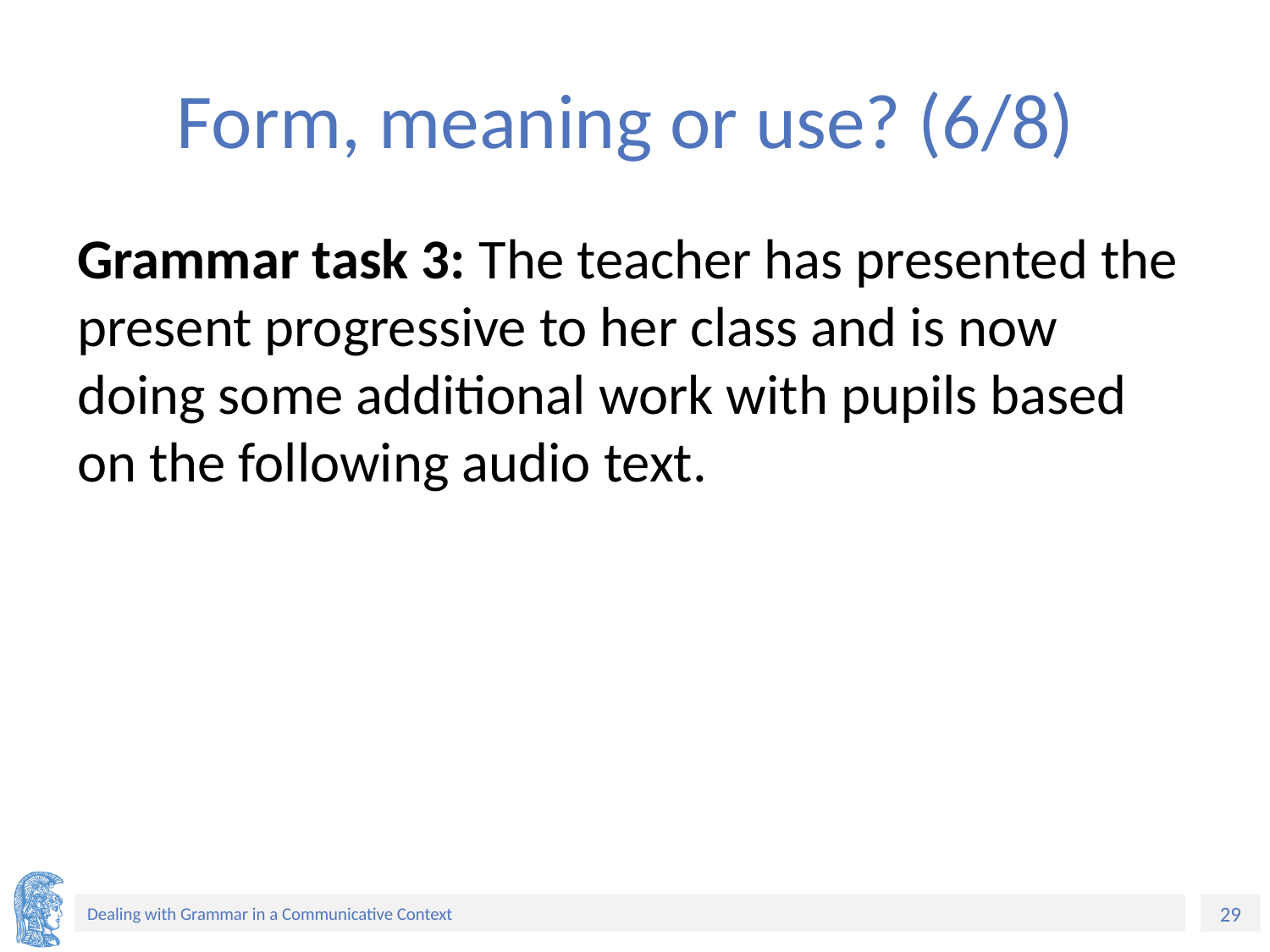

# Form, meaning or use? (6/8)
Grammar task 3: The teacher has presented the present progressive to her class and is now doing some additional work with pupils based on the following audio text.